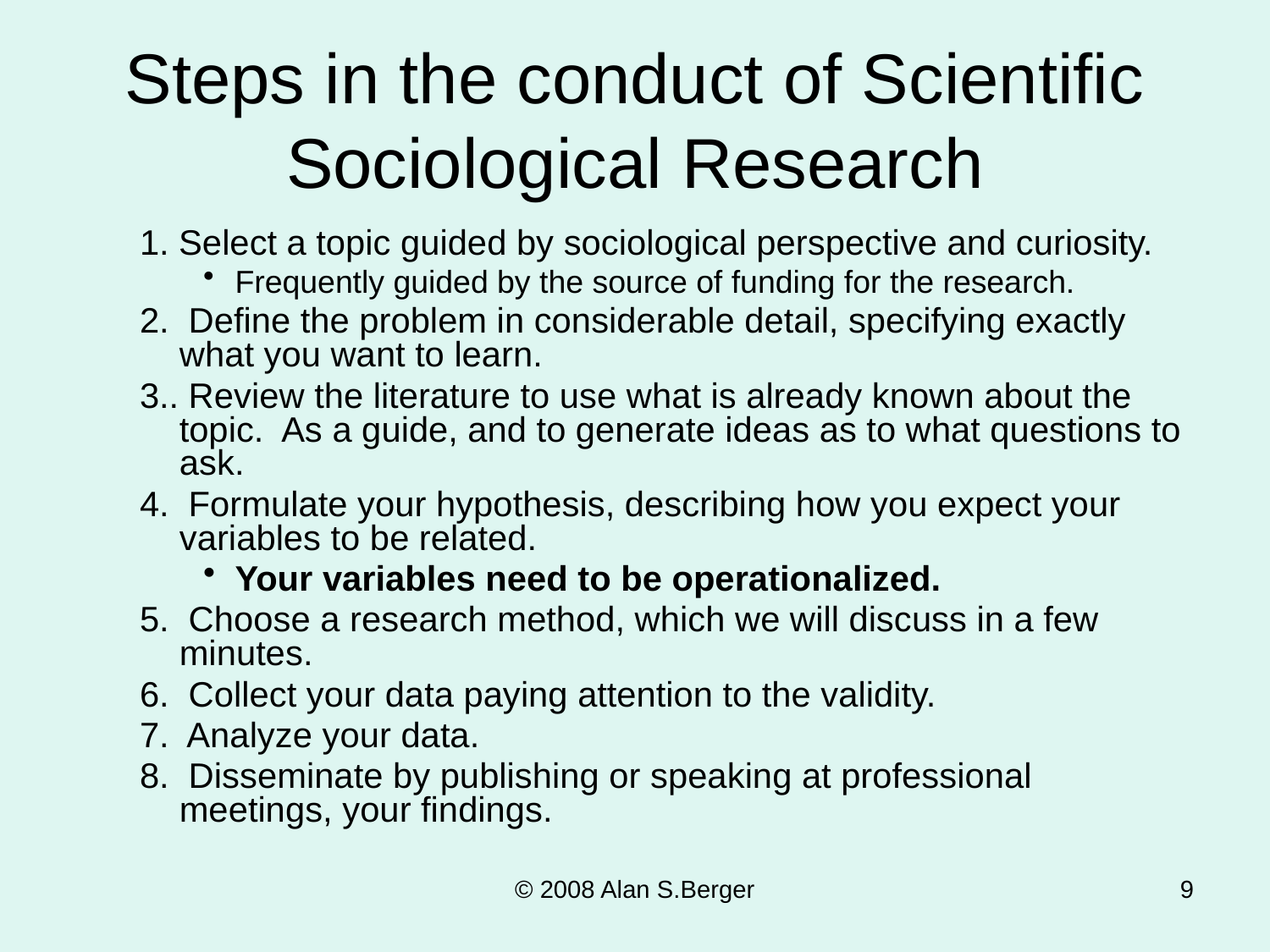

# Steps in the conduct of Scientific Sociological Research
1. Select a topic guided by sociological perspective and curiosity.
Frequently guided by the source of funding for the research.
2.  Define the problem in considerable detail, specifying exactly what you want to learn.
3.. Review the literature to use what is already known about the topic.  As a guide, and to generate ideas as to what questions to ask.
4.  Formulate your hypothesis, describing how you expect your variables to be related.
Your variables need to be operationalized.
5.  Choose a research method, which we will discuss in a few minutes.
6.  Collect your data paying attention to the validity.
7.  Analyze your data.
8.  Disseminate by publishing or speaking at professional meetings, your findings.

© 2008 Alan S.Berger
9